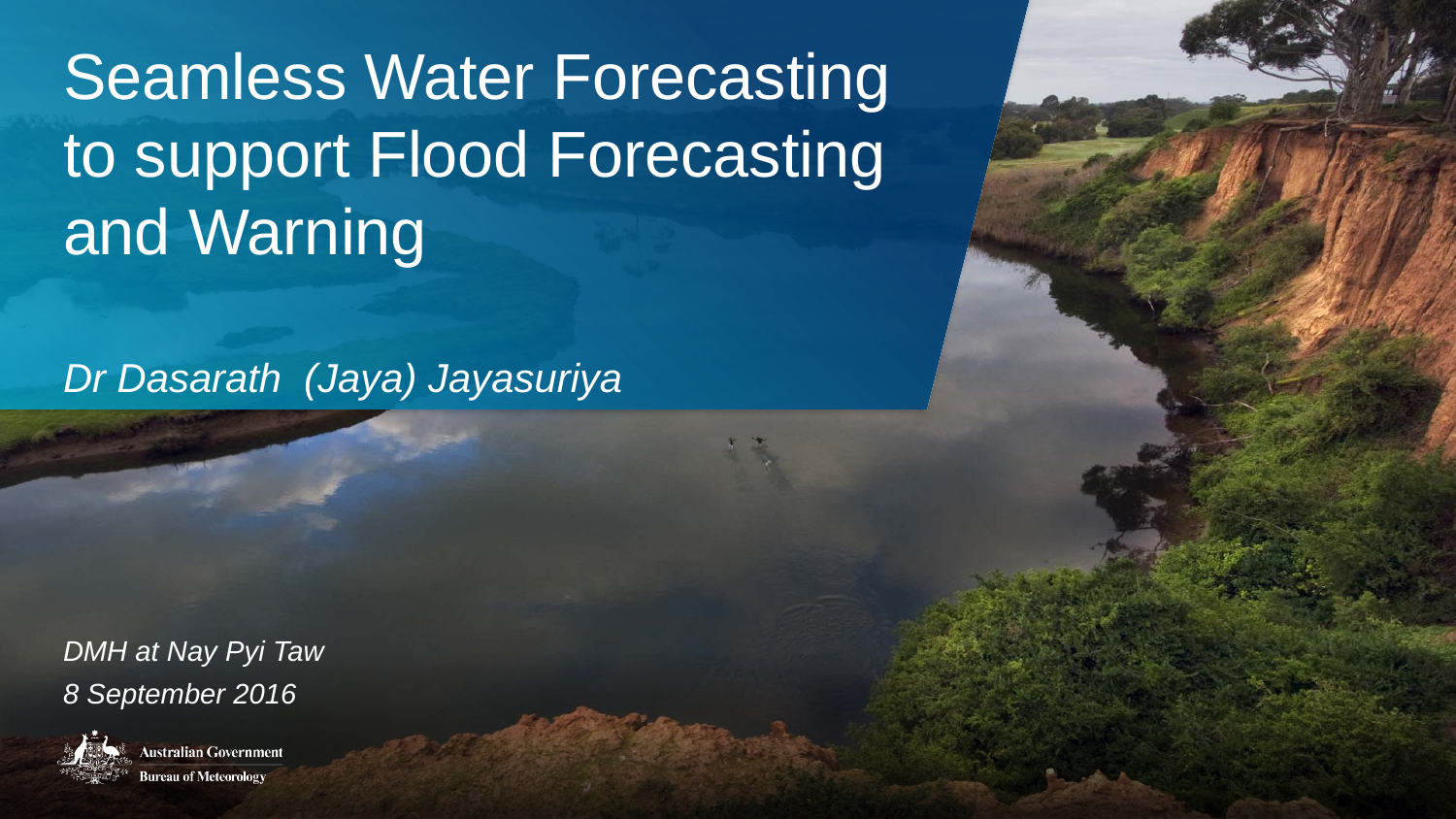

Seamless Water Forecasting  to support Flood Forecasting and Warning
Dr Dasarath  (Jaya) Jayasuriya

DMH at Nay Pyi Taw
8 September 2016